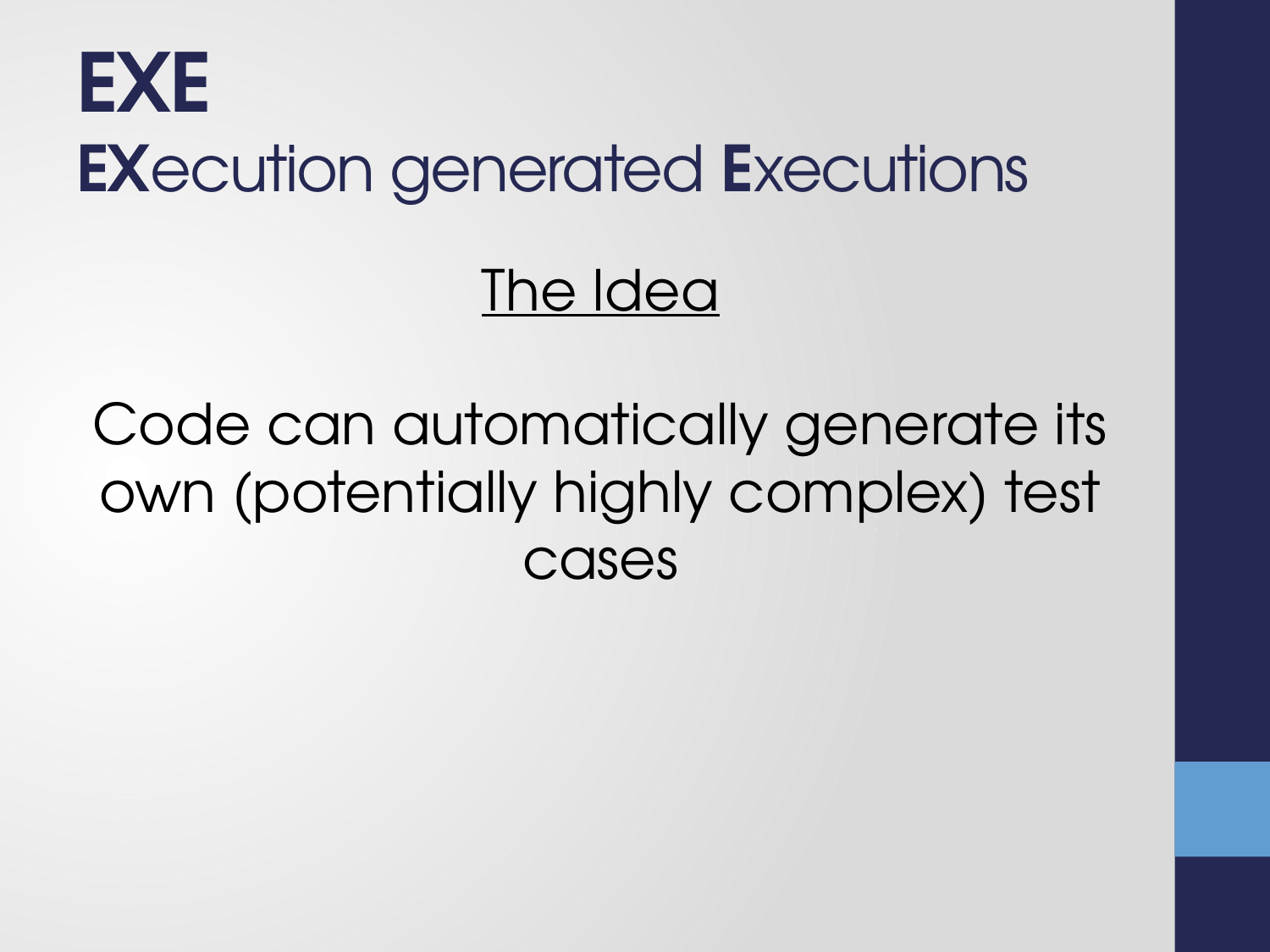

# EXE EXecution generated Executions

The Idea

Code can automatically generate its own (potentially highly complex) test cases